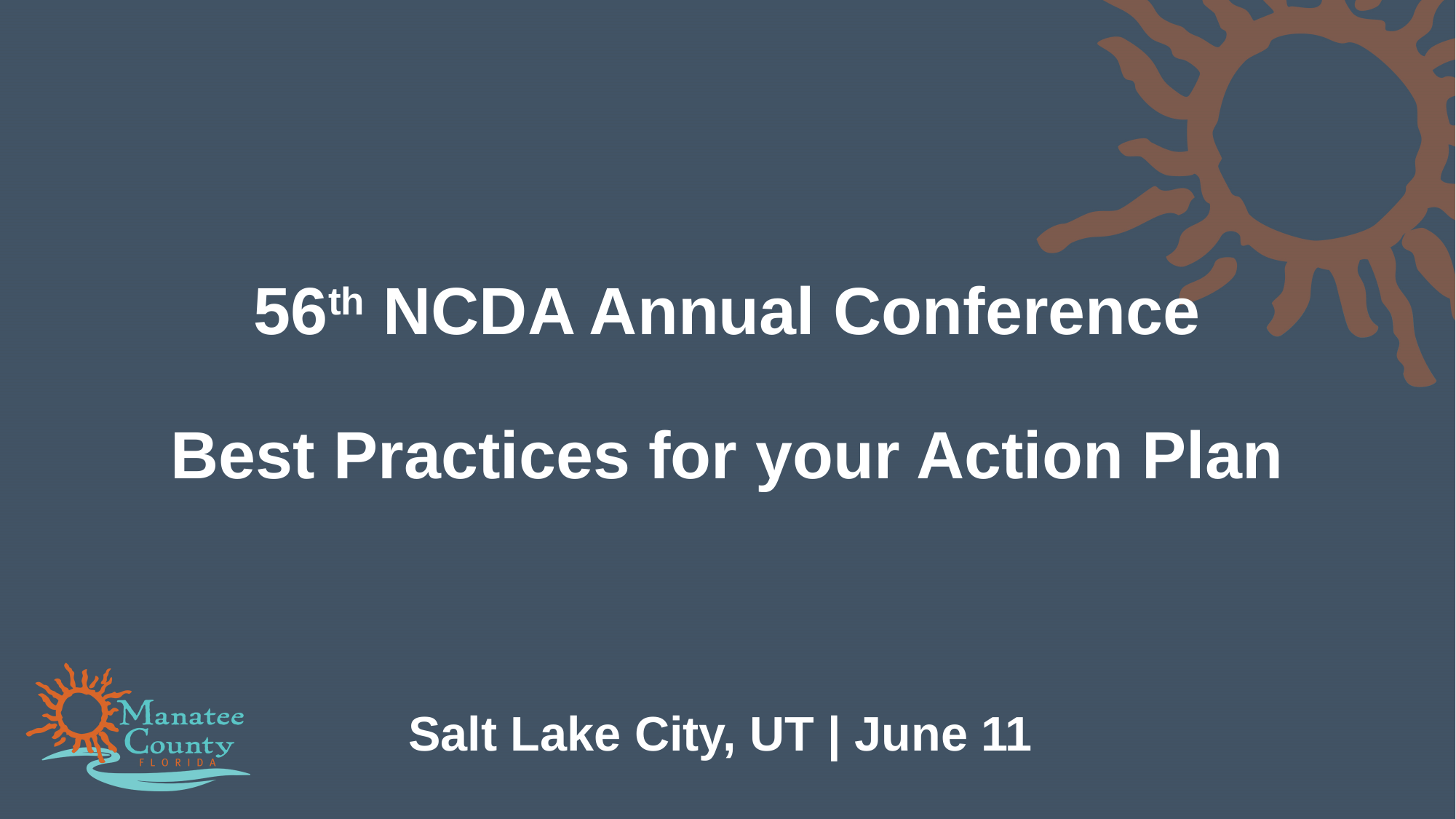

# 56th NCDA Annual Conference Best Practices for your Action Plan Salt Lake City, UT | June 11